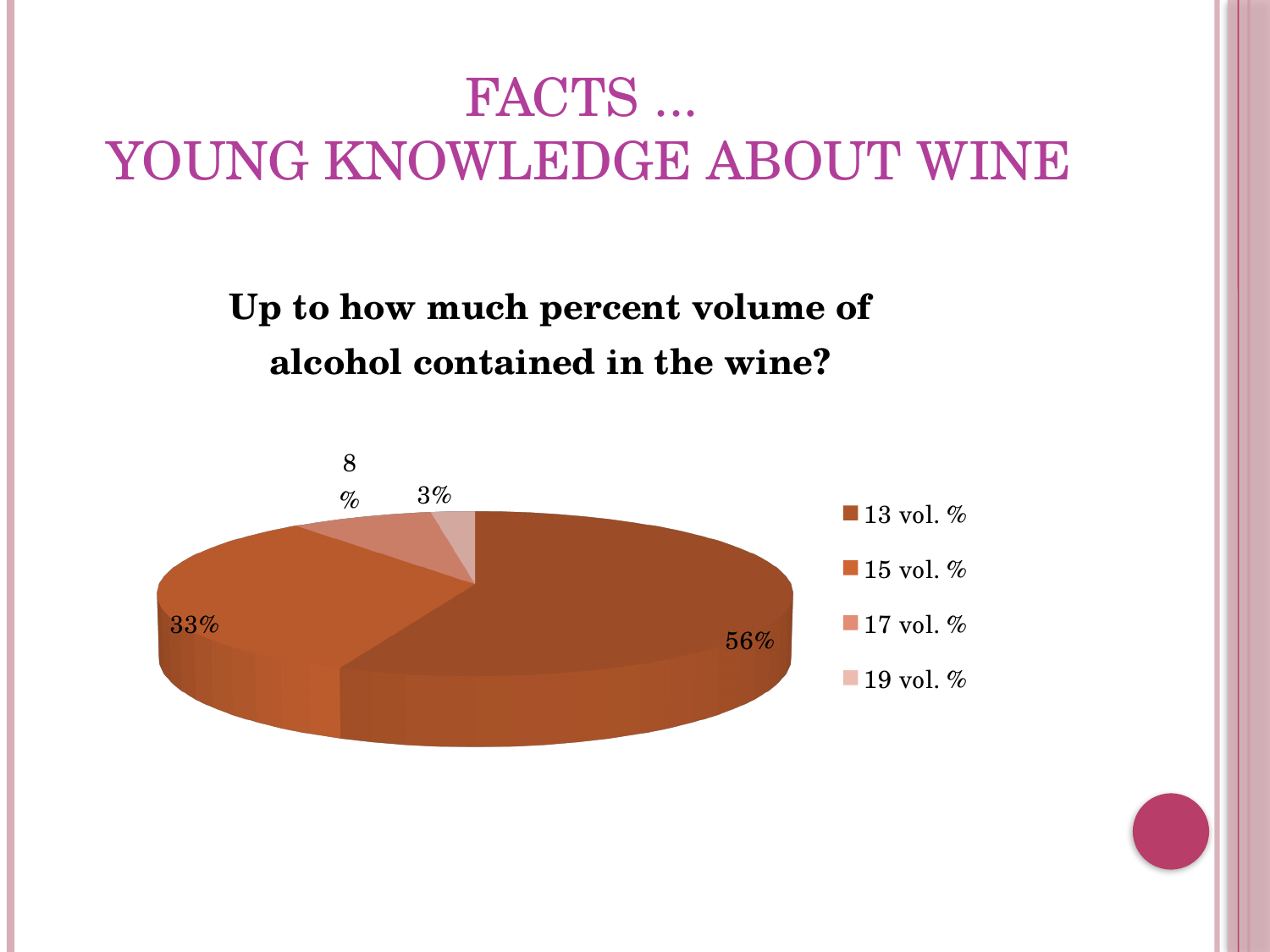

# FACTS ... YOUNG KNOWLEDGE ABOUT WINE

[unsupported chart]